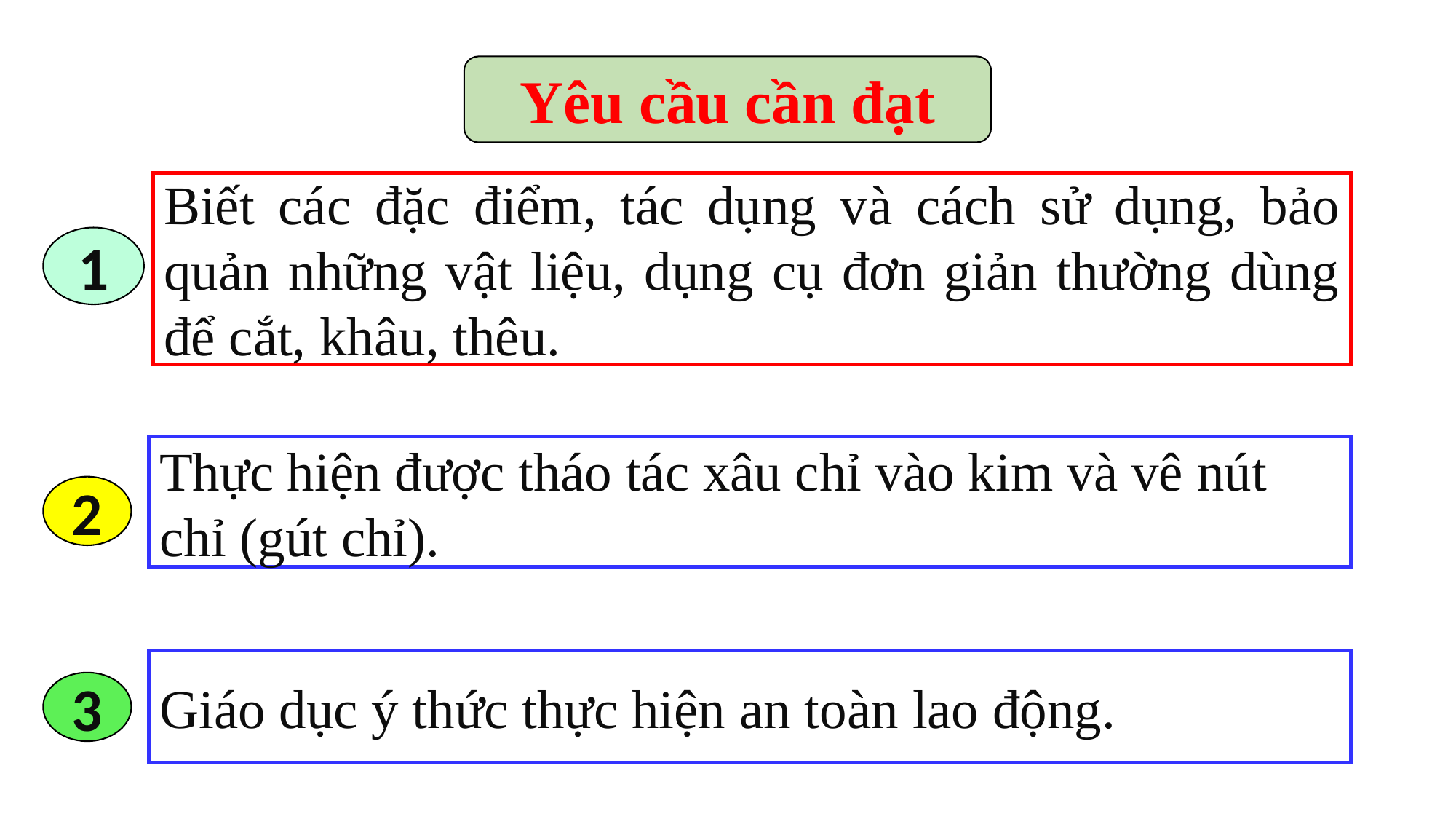

Yêu cầu cần đạt
Biết các đặc điểm, tác dụng và cách sử dụng, bảo quản những vật liệu, dụng cụ đơn giản thường dùng để cắt, khâu, thêu.
1
Thực hiện được tháo tác xâu chỉ vào kim và vê nút chỉ (gút chỉ).
2
Giáo dục ý thức thực hiện an toàn lao động.
3